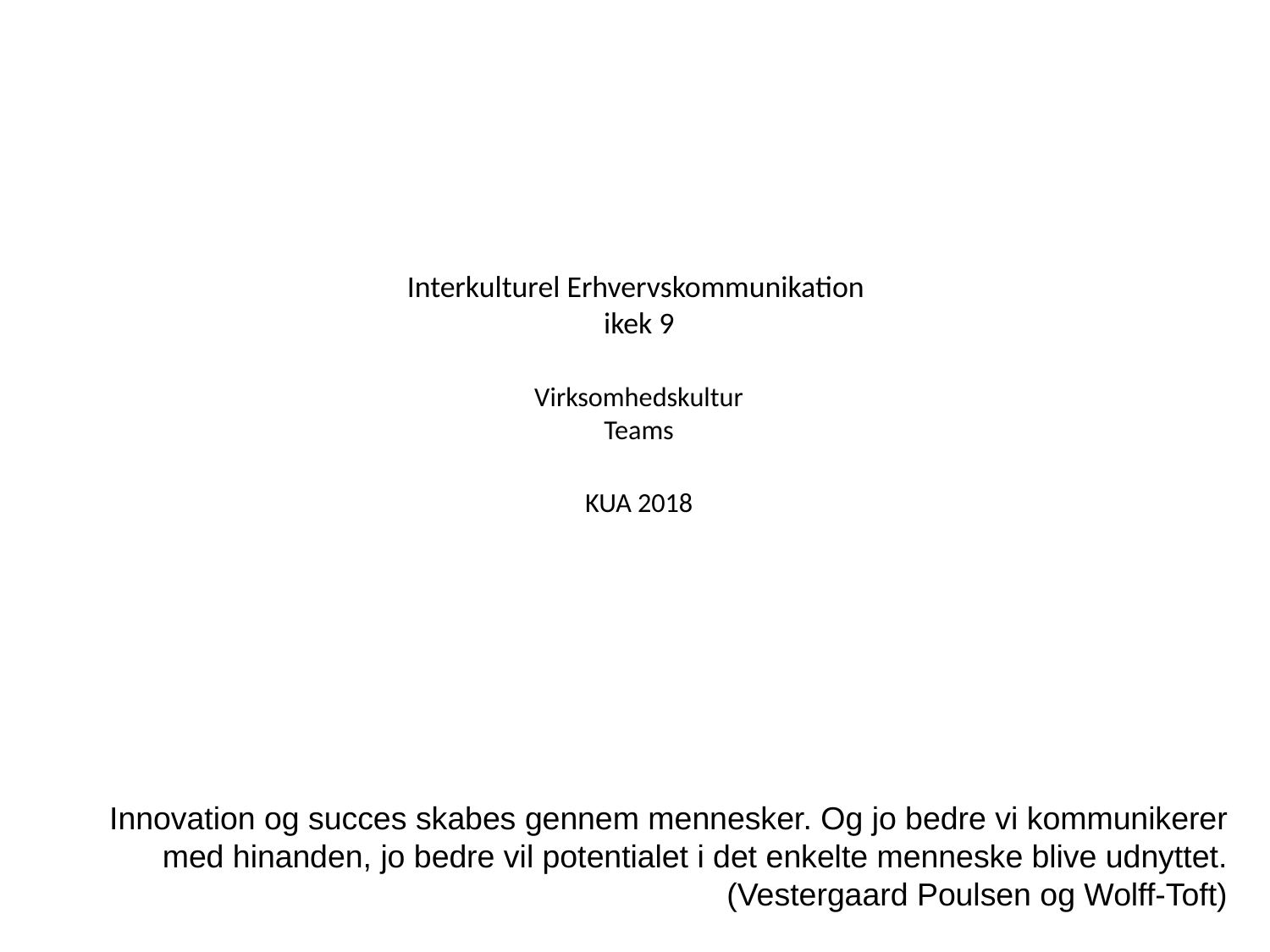

# Interkulturel Erhvervskommunikation ikek 9 Virksomhedskultur Teams KUA 2018
Innovation og succes skabes gennem mennesker. Og jo bedre vi kommunikerer med hinanden, jo bedre vil potentialet i det enkelte menneske blive udnyttet. (Vestergaard Poulsen og Wolff-Toft)